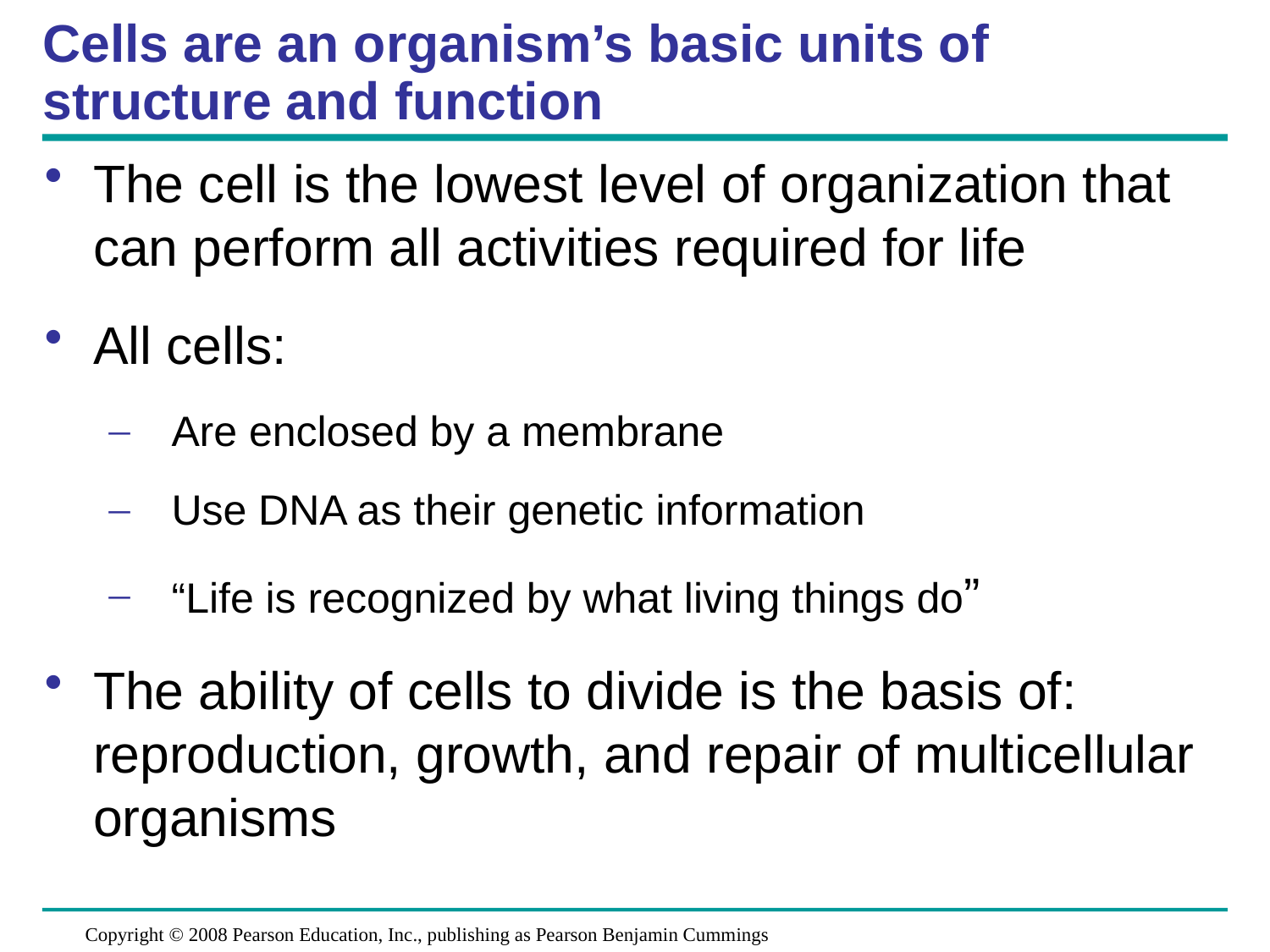

# Cells are an organism’s basic units of structure and function

The cell is the lowest level of organization that can perform all activities required for life
All cells:
Are enclosed by a membrane
Use DNA as their genetic information
“Life is recognized by what living things do”
The ability of cells to divide is the basis of: reproduction, growth, and repair of multicellular organisms

Copyright © 2008 Pearson Education, Inc., publishing as Pearson Benjamin Cummings